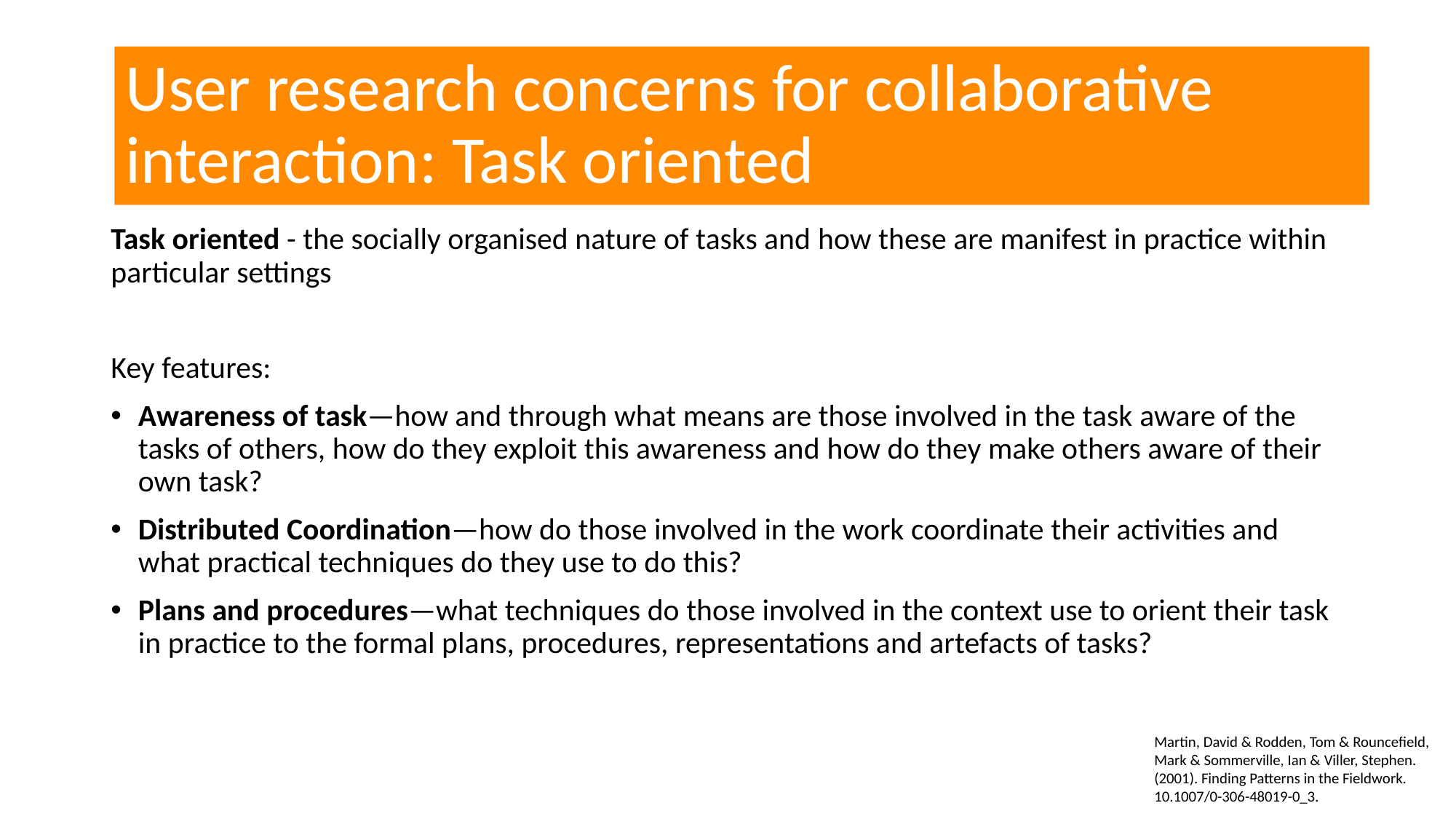

User research concerns for collaborative interaction: Task oriented
Task oriented - the socially organised nature of tasks and how these are manifest in practice within particular settings

Key features:
Awareness of task—how and through what means are those involved in the task aware of the tasks of others, how do they exploit this awareness and how do they make others aware of their own task?
Distributed Coordination—how do those involved in the work coordinate their activities and what practical techniques do they use to do this?
Plans and procedures—what techniques do those involved in the context use to orient their task in practice to the formal plans, procedures, representations and artefacts of tasks?

Martin, David & Rodden, Tom & Rouncefield, Mark & Sommerville, Ian & Viller, Stephen. (2001). Finding Patterns in the Fieldwork. 10.1007/0-306-48019-0_3.